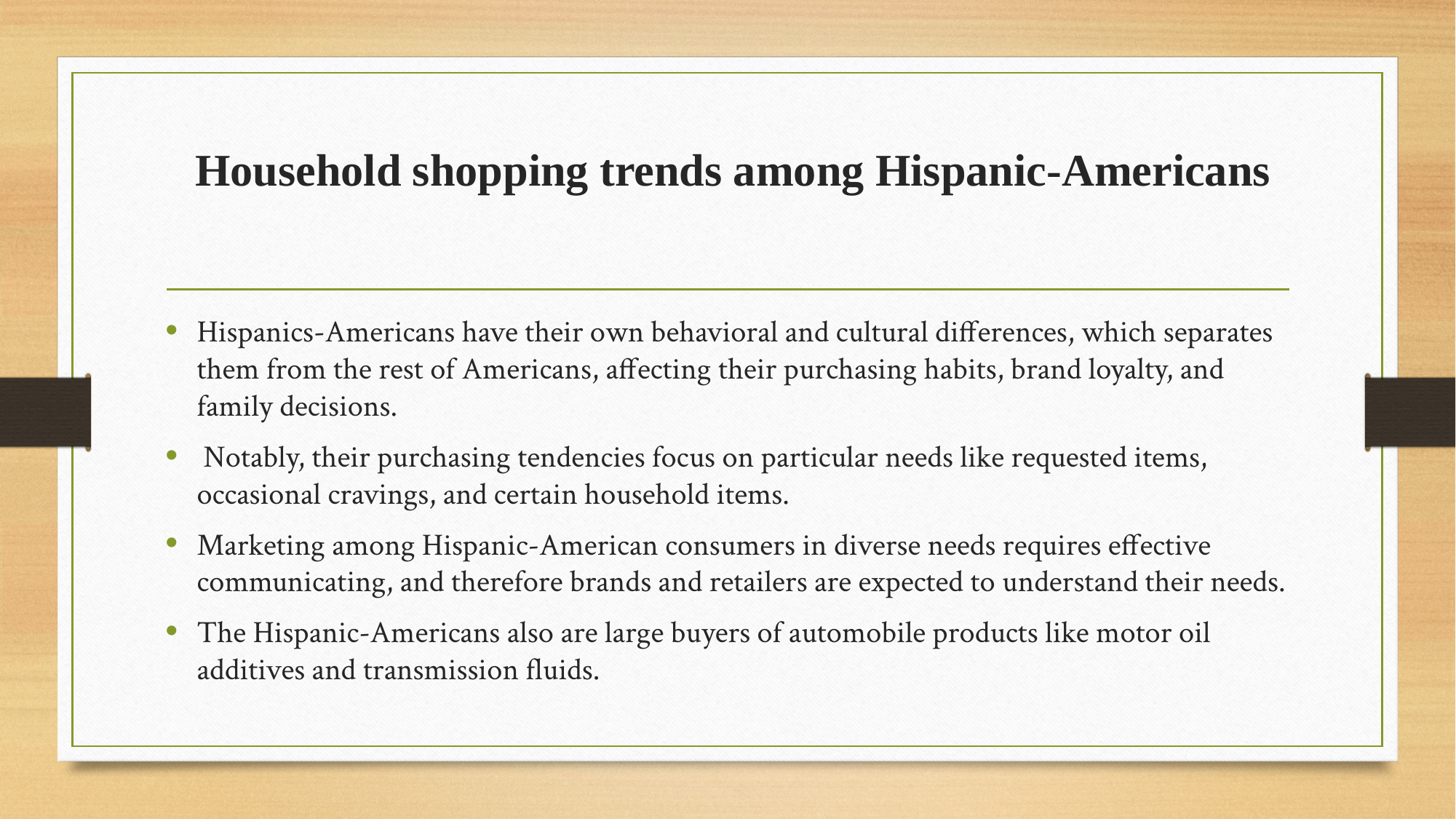

# Household shopping trends among Hispanic-Americans
Hispanics-Americans have their own behavioral and cultural differences, which separates them from the rest of Americans, affecting their purchasing habits, brand loyalty, and family decisions.
 Notably, their purchasing tendencies focus on particular needs like requested items, occasional cravings, and certain household items.
Marketing among Hispanic-American consumers in diverse needs requires effective communicating, and therefore brands and retailers are expected to understand their needs.
The Hispanic-Americans also are large buyers of automobile products like motor oil additives and transmission fluids.